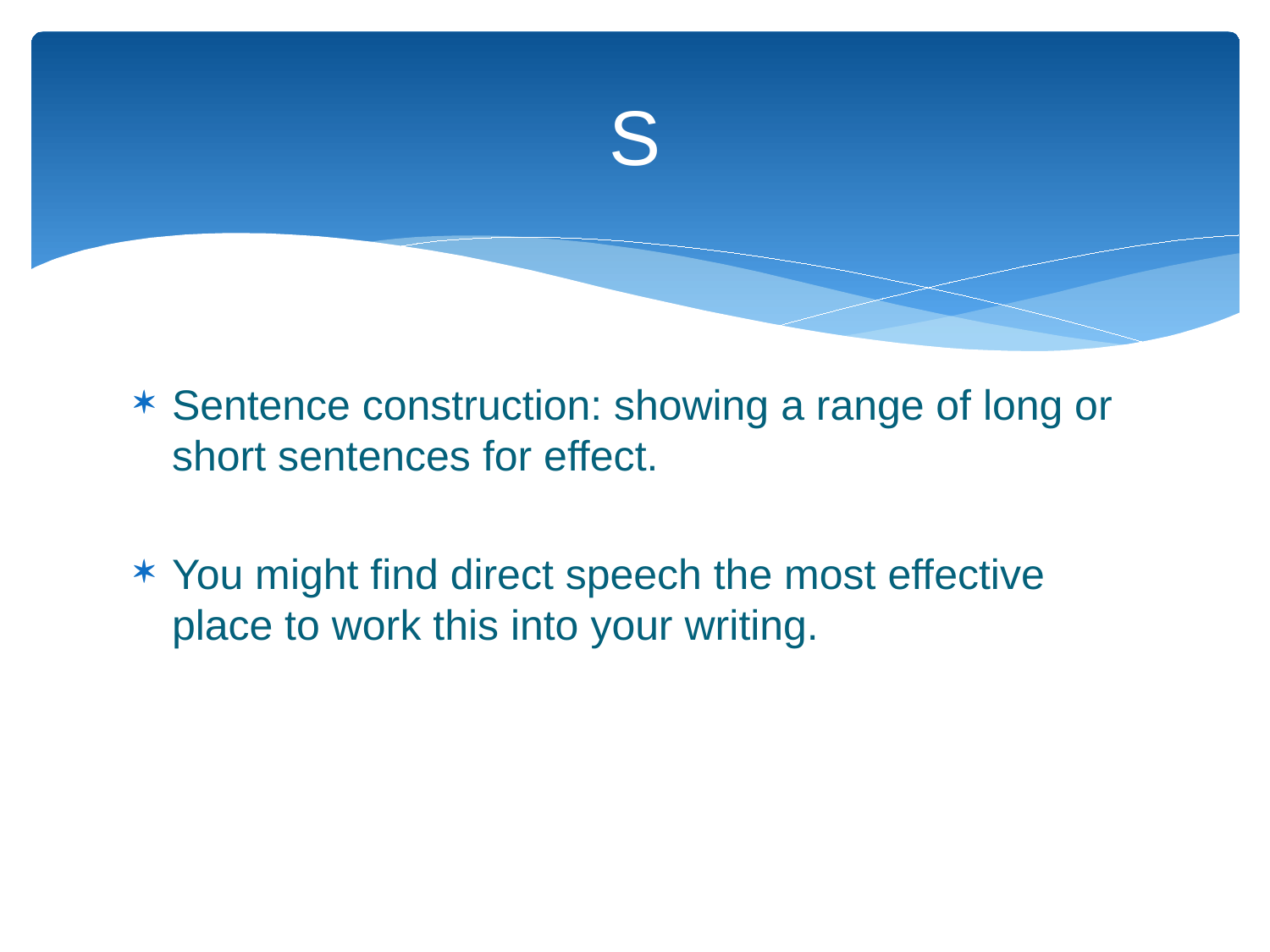

# S
Sentence construction: showing a range of long or short sentences for effect.

You might find direct speech the most effective place to work this into your writing.